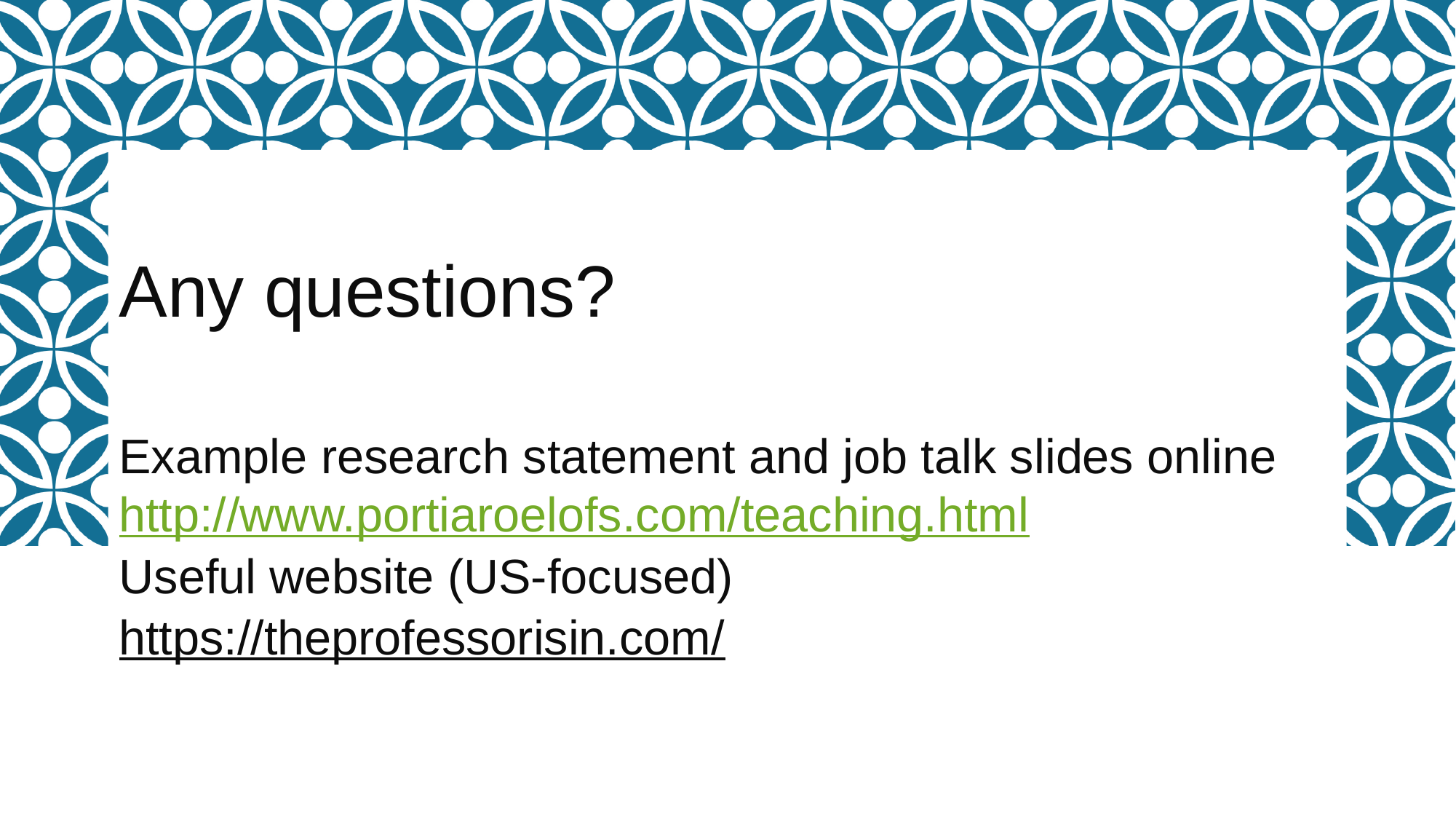

Any questions?

Example research statement and job talk slides online
http://www.portiaroelofs.com/teaching.html
Useful website (US-focused)
https://theprofessorisin.com/